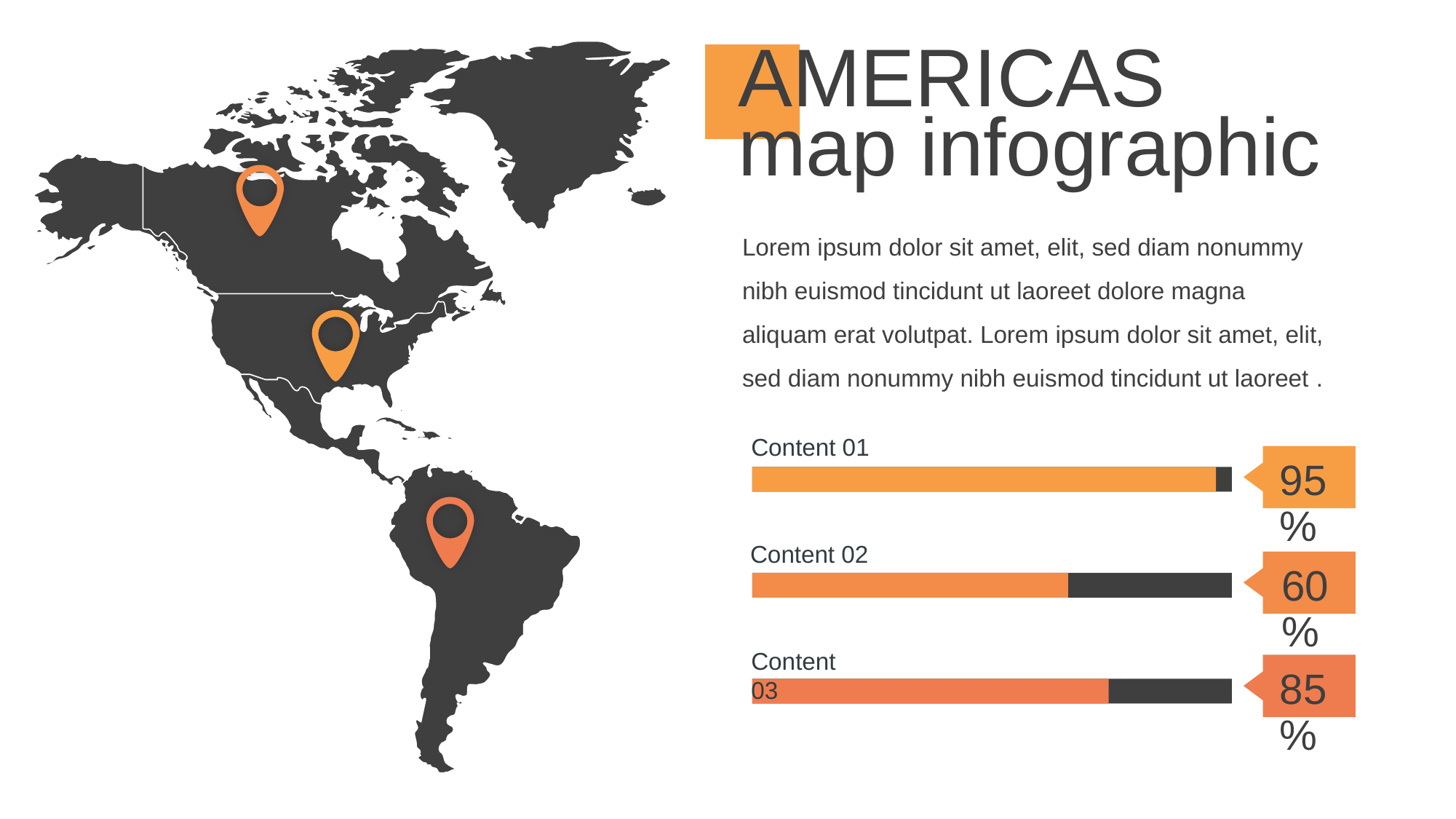

# AMERICAS map infographic

Lorem ipsum dolor sit amet, elit, sed diam nonummy nibh euismod tincidunt ut laoreet dolore magna aliquam erat volutpat. Lorem ipsum dolor sit amet, elit, sed diam nonummy nibh euismod tincidunt ut laoreet .

Content 01

95%

Content 02

60%

Content 03

85%